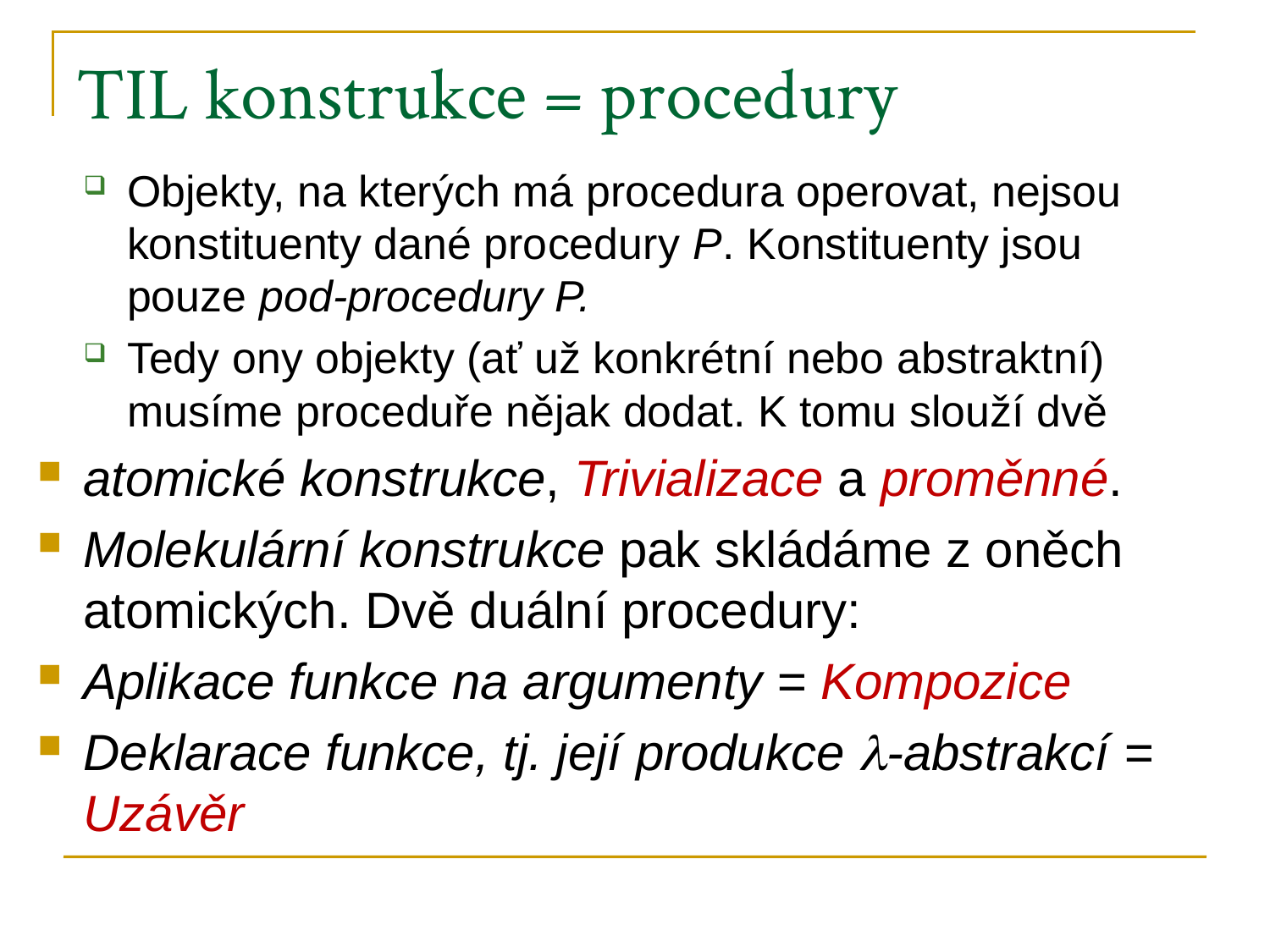

# TIL konstrukce = procedury
Objekty, na kterých má procedura operovat, nejsou konstituenty dané procedury P. Konstituenty jsou pouze pod-procedury P.
Tedy ony objekty (ať už konkrétní nebo abstraktní) musíme proceduře nějak dodat. K tomu slouží dvě
atomické konstrukce, Trivializace a proměnné.
Molekulární konstrukce pak skládáme z oněch atomických. Dvě duální procedury:
Aplikace funkce na argumenty = Kompozice
Deklarace funkce, tj. její produkce λ-abstrakcí = Uzávěr